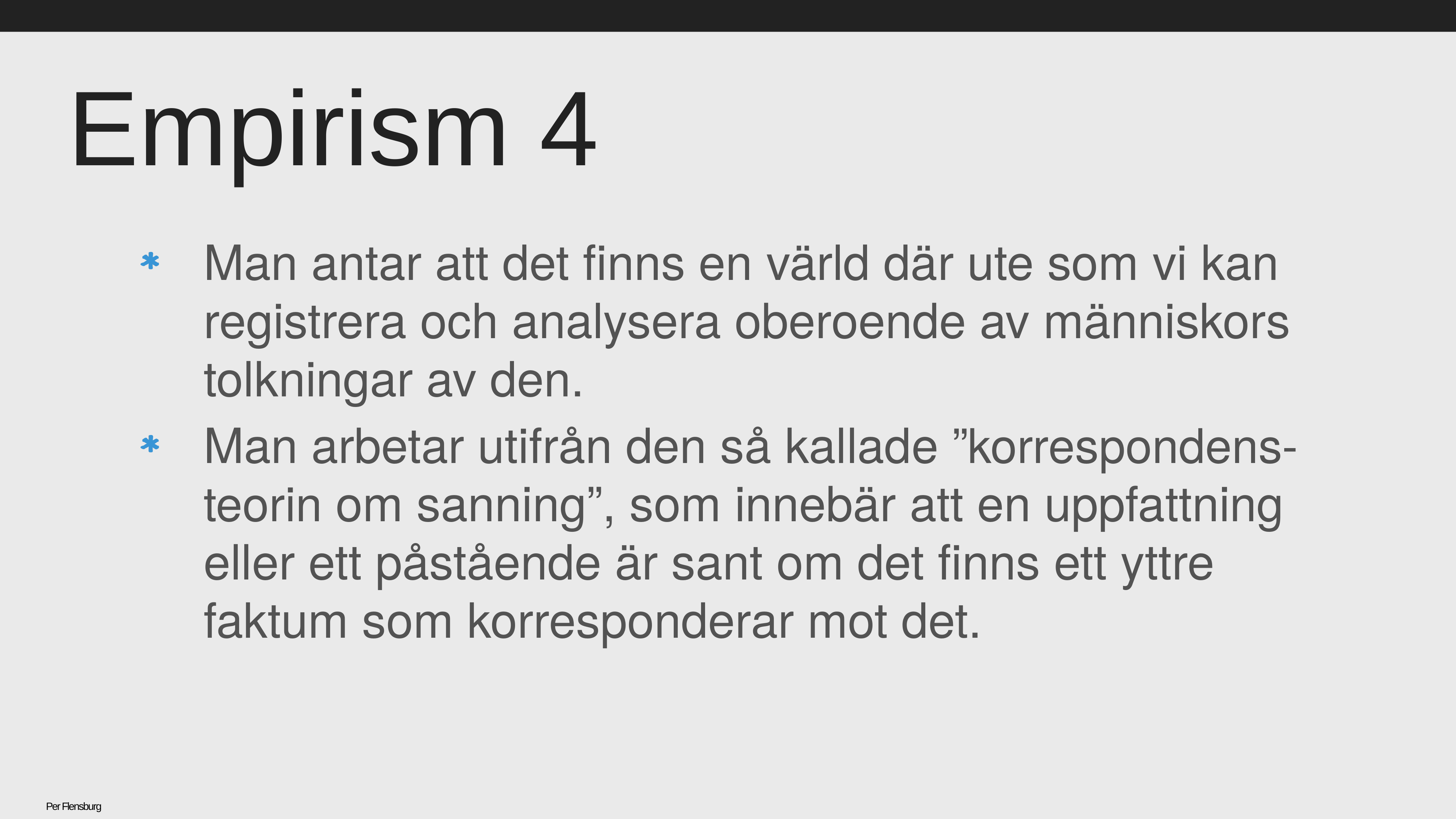

# Empirism 4
Man antar att det finns en värld där ute som vi kan registrera och analysera oberoende av människors tolkningar av den.
Man arbetar utifrån den så kallade ”korrespondens-teorin om sanning”, som innebär att en uppfattning eller ett påstående är sant om det finns ett yttre faktum som korresponderar mot det.
50